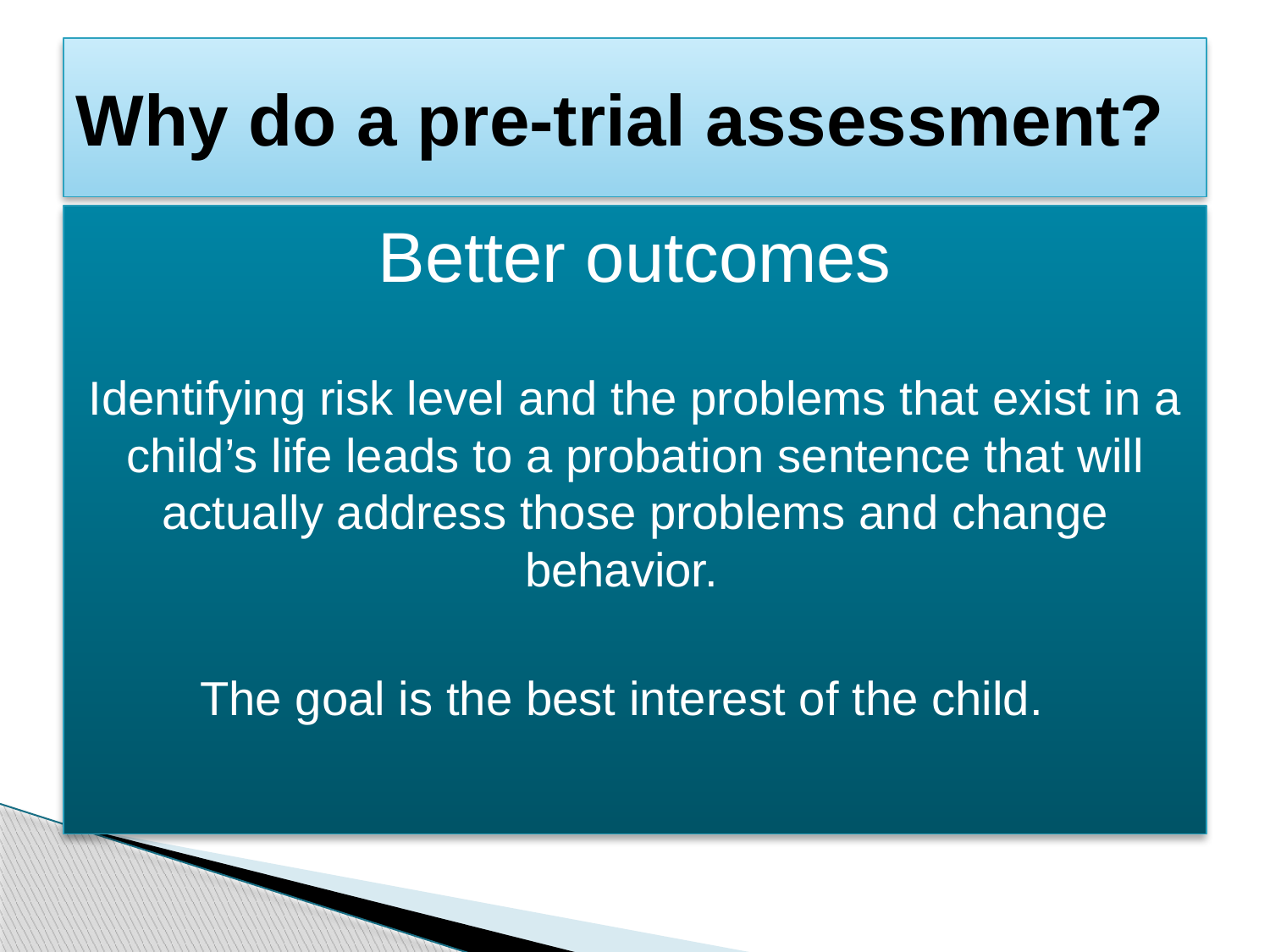

# Why do a pre-trial assessment?
Better outcomes

Identifying risk level and the problems that exist in a child’s life leads to a probation sentence that will actually address those problems and change behavior.

The goal is the best interest of the child.